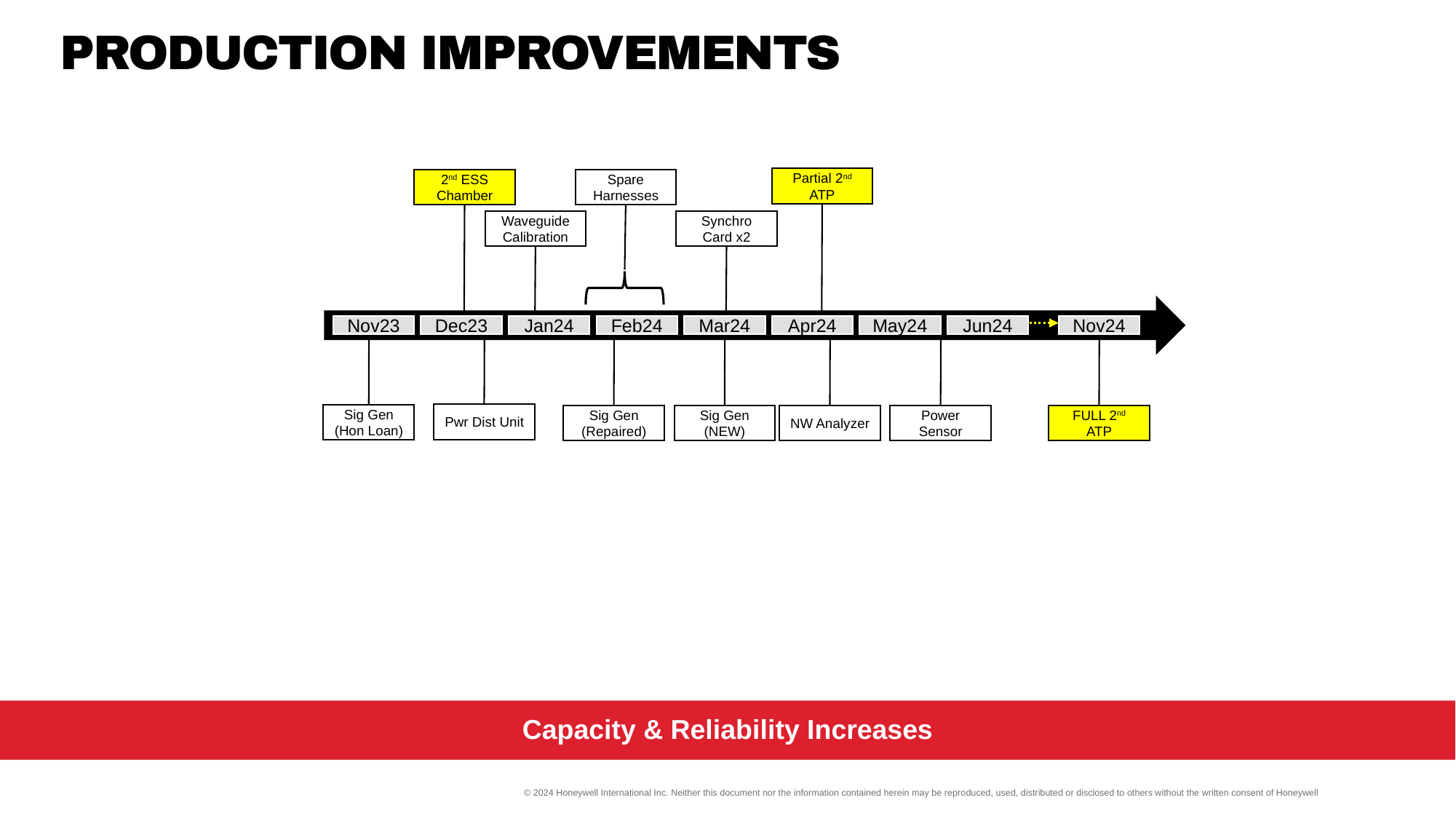

Production Improvements
Partial 2nd ATP
2nd ESS Chamber
Spare Harnesses
Waveguide Calibration
Synchro Card x2

Nov23
Dec23
Jan24
Feb24
Mar24
Apr24
May24
Jun24
Nov24
Pwr Dist Unit
Sig Gen (Hon Loan)
Sig Gen (Repaired)
Sig Gen (NEW)
NW Analyzer
Power Sensor
FULL 2nd ATP
Capacity & Reliability Increases